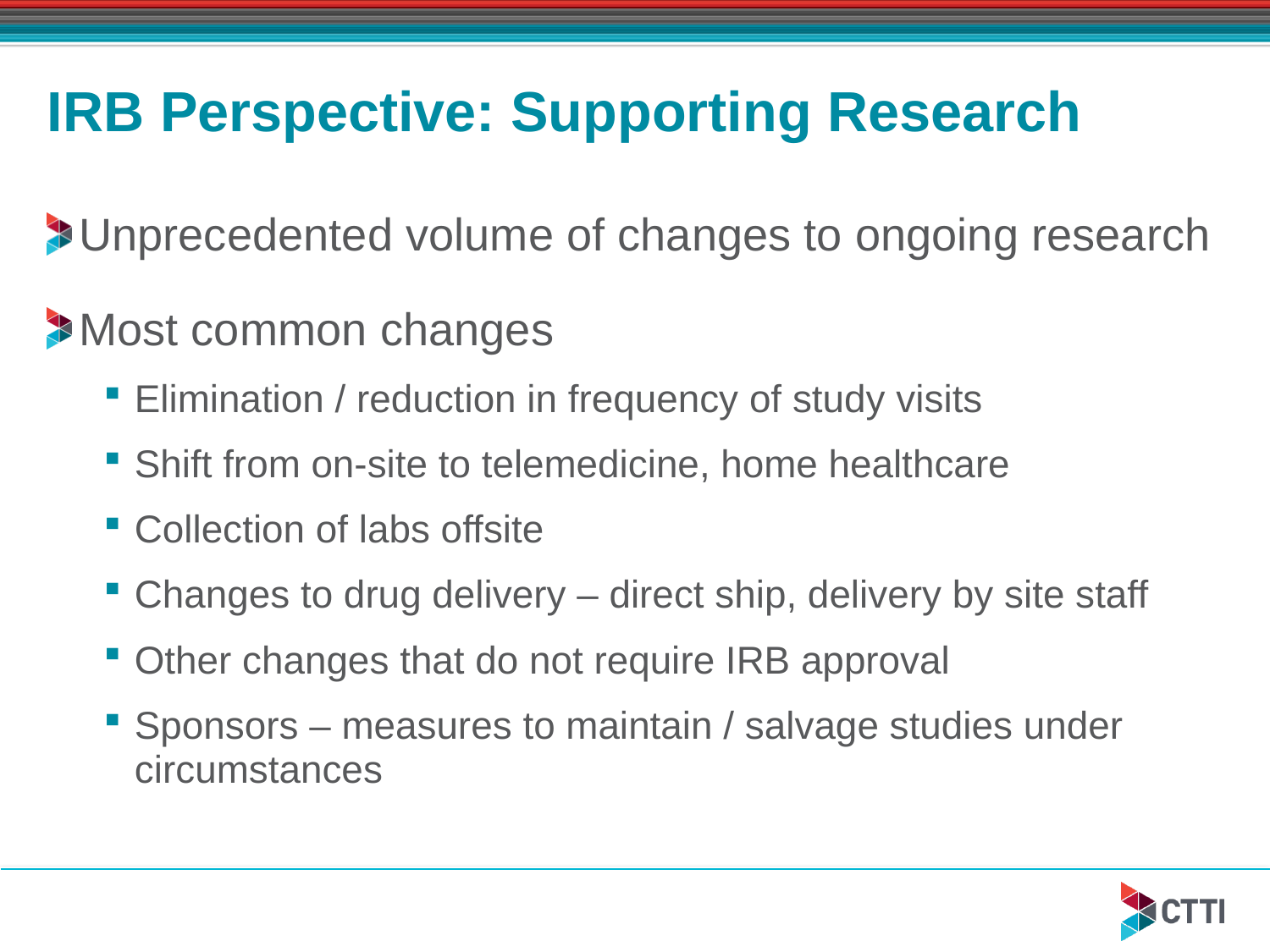

# IRB Perspective: Supporting Research
Unprecedented volume of changes to ongoing research
Most common changes
Elimination / reduction in frequency of study visits
Shift from on-site to telemedicine, home healthcare
Collection of labs offsite
Changes to drug delivery – direct ship, delivery by site staff
Other changes that do not require IRB approval
Sponsors – measures to maintain / salvage studies under circumstances